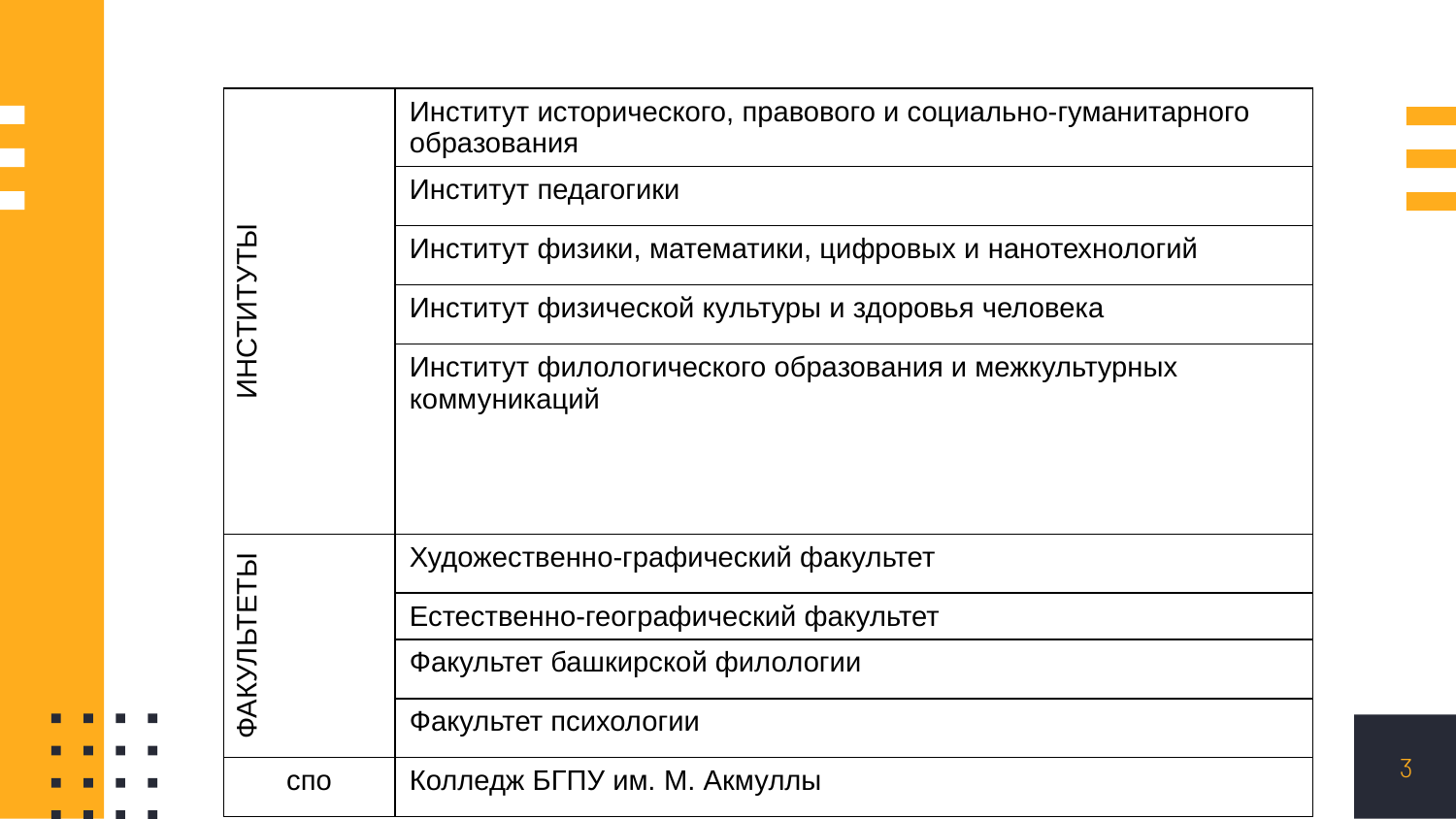

| ИНСТИТУТЫ | Институт исторического, правового и социально-гуманитарного образования |
| --- | --- |
|  | Институт педагогики |
|  | Институт физики, математики, цифровых и нанотехнологий |
|  | Институт физической культуры и здоровья человека |
|  | Институт филологического образования и межкультурных коммуникаций |
| ФАКУЛЬТЕТЫ | Художественно-графический факультет |
|  | Естественно-географический факультет |
|  | Факультет башкирской филологии |
|  | Факультет психологии |
| спо | Колледж БГПУ им. М. Акмуллы |
3
3